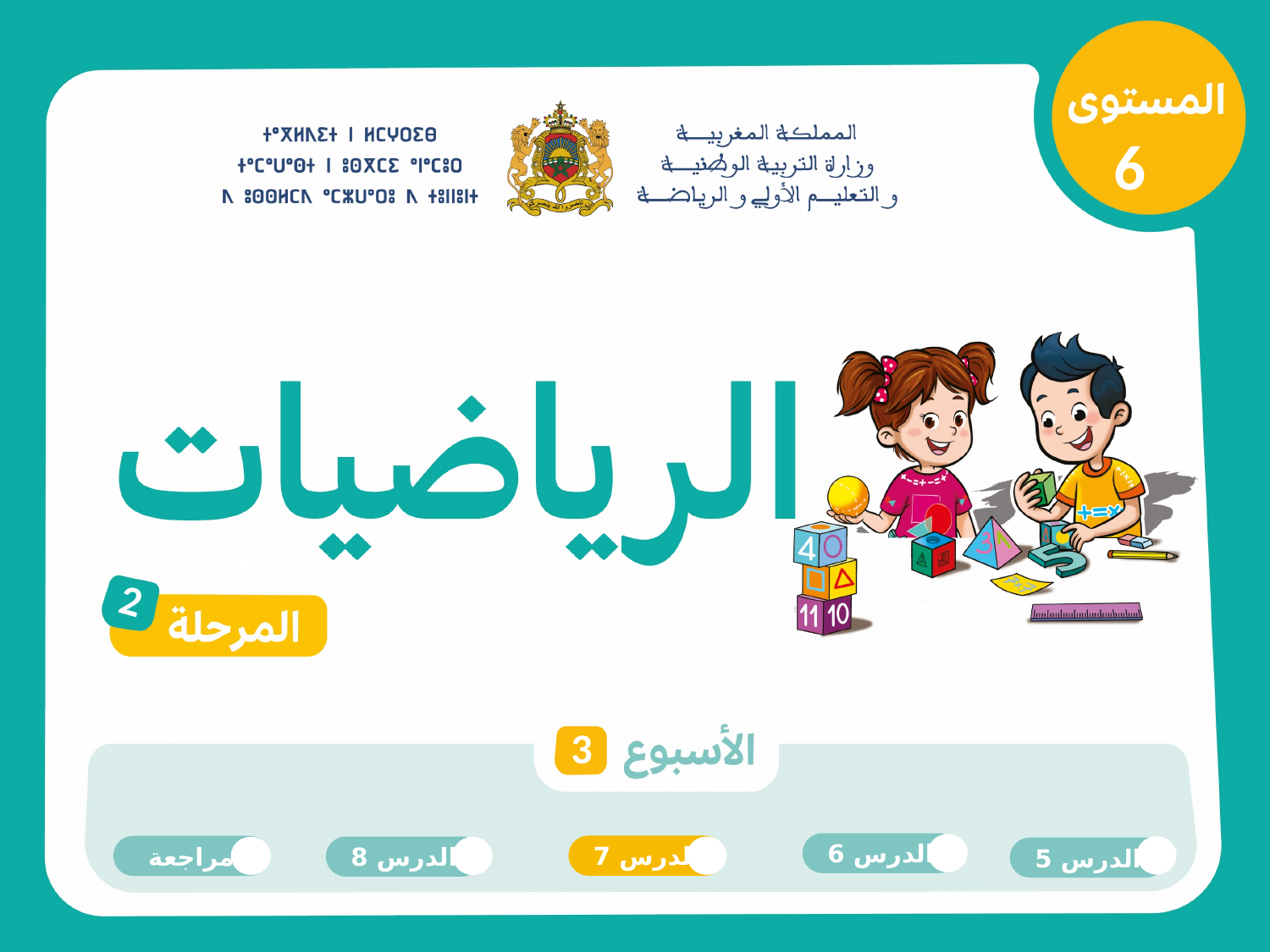

6
المرحلة 1
2
3

الدرس 6

الدرس 7
مراجعة

الدرس 8

الدرس 5